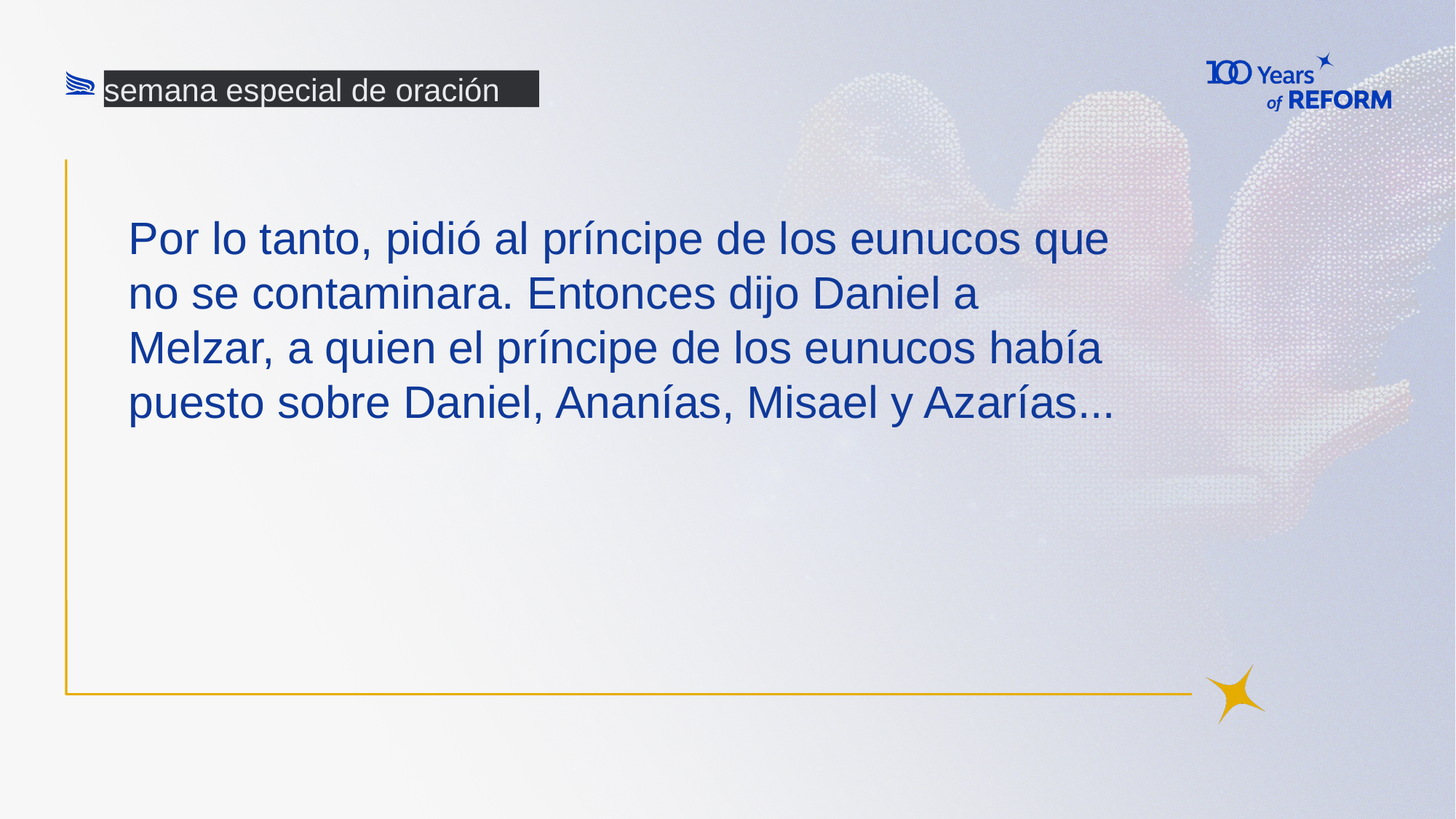

semana especial de oración
# Por lo tanto, pidió al príncipe de los eunucos que no se contaminara. Entonces dijo Daniel a Melzar, a quien el príncipe de los eunucos había puesto sobre Daniel, Ananías, Misael y Azarías...